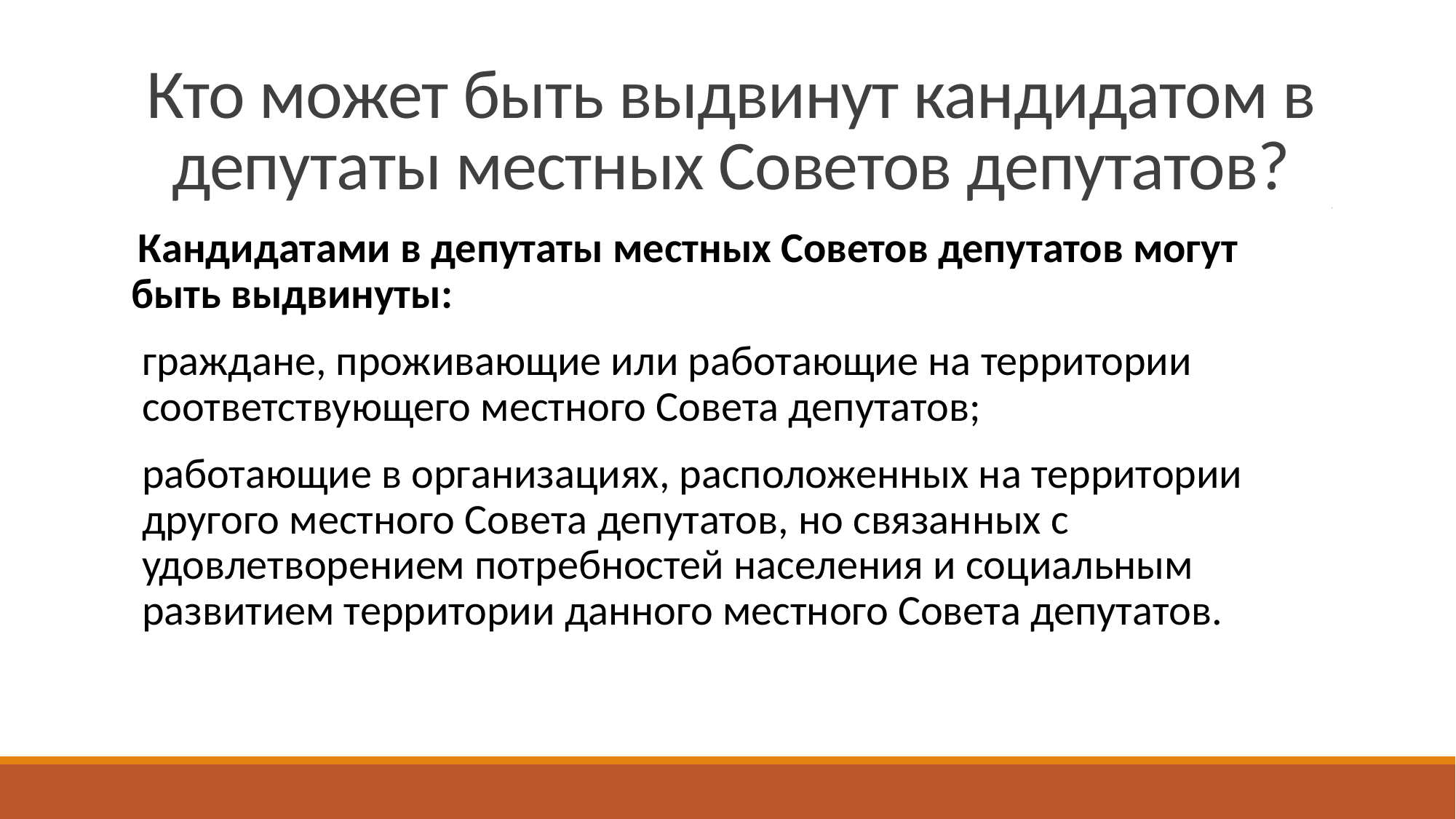

# Кто может быть выдвинут кандидатом в депутаты местных Советов депутатов?
 Кандидатами в депутаты местных Советов депутатов могут   быть выдвинуты:
граждане, проживающие или работающие на территории соответствующего местного Совета депутатов;
работающие в организациях, расположенных на территории другого местного Совета депутатов, но связанных с удовлетворением потребностей населения и социальным развитием территории данного местного Совета депутатов.